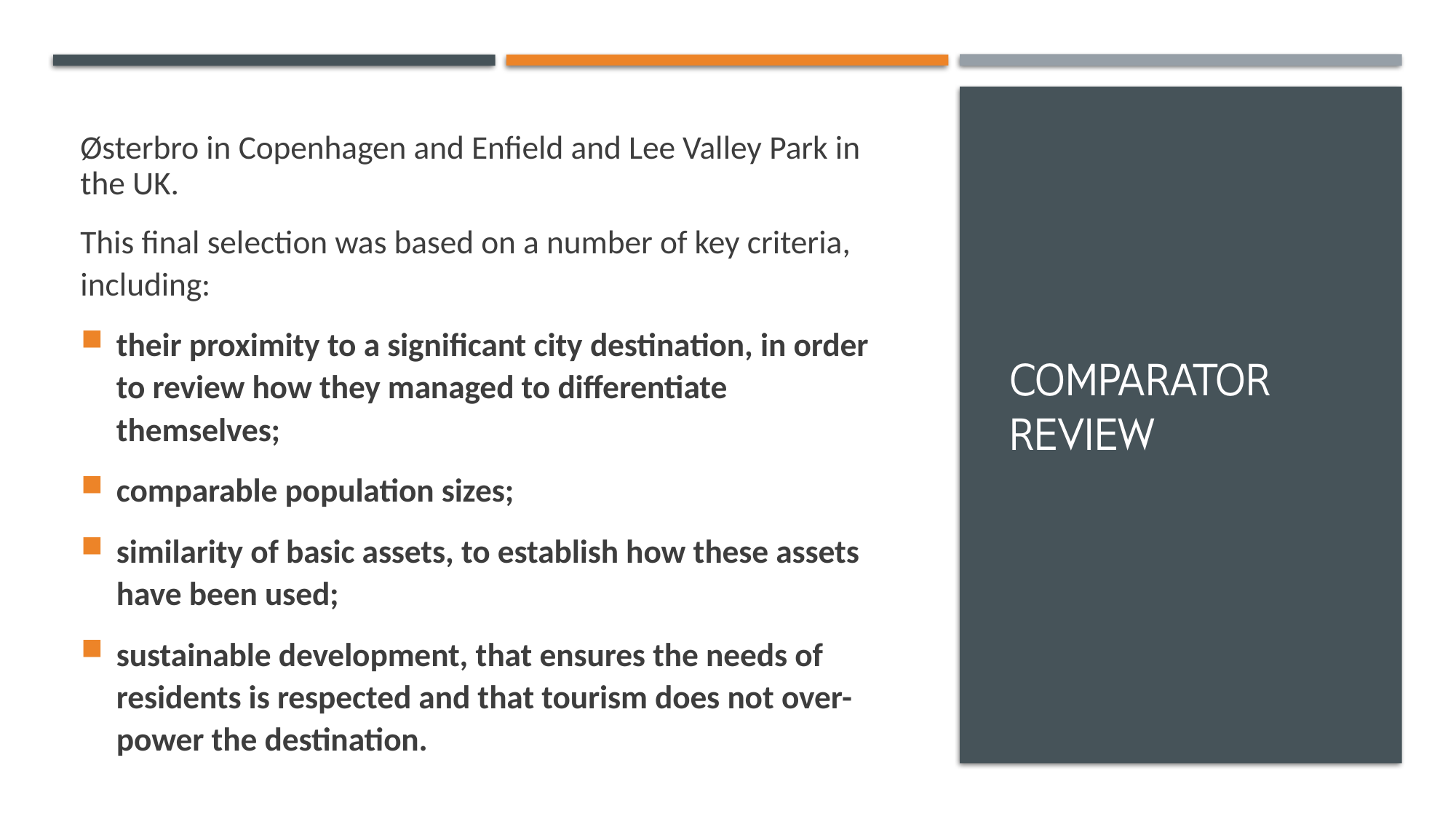

# Comparator review
Østerbro in Copenhagen and Enfield and Lee Valley Park in the UK.
This final selection was based on a number of key criteria, including:
their proximity to a significant city destination, in order to review how they managed to differentiate themselves;
comparable population sizes;
similarity of basic assets, to establish how these assets have been used;
sustainable development, that ensures the needs of residents is respected and that tourism does not over-power the destination.